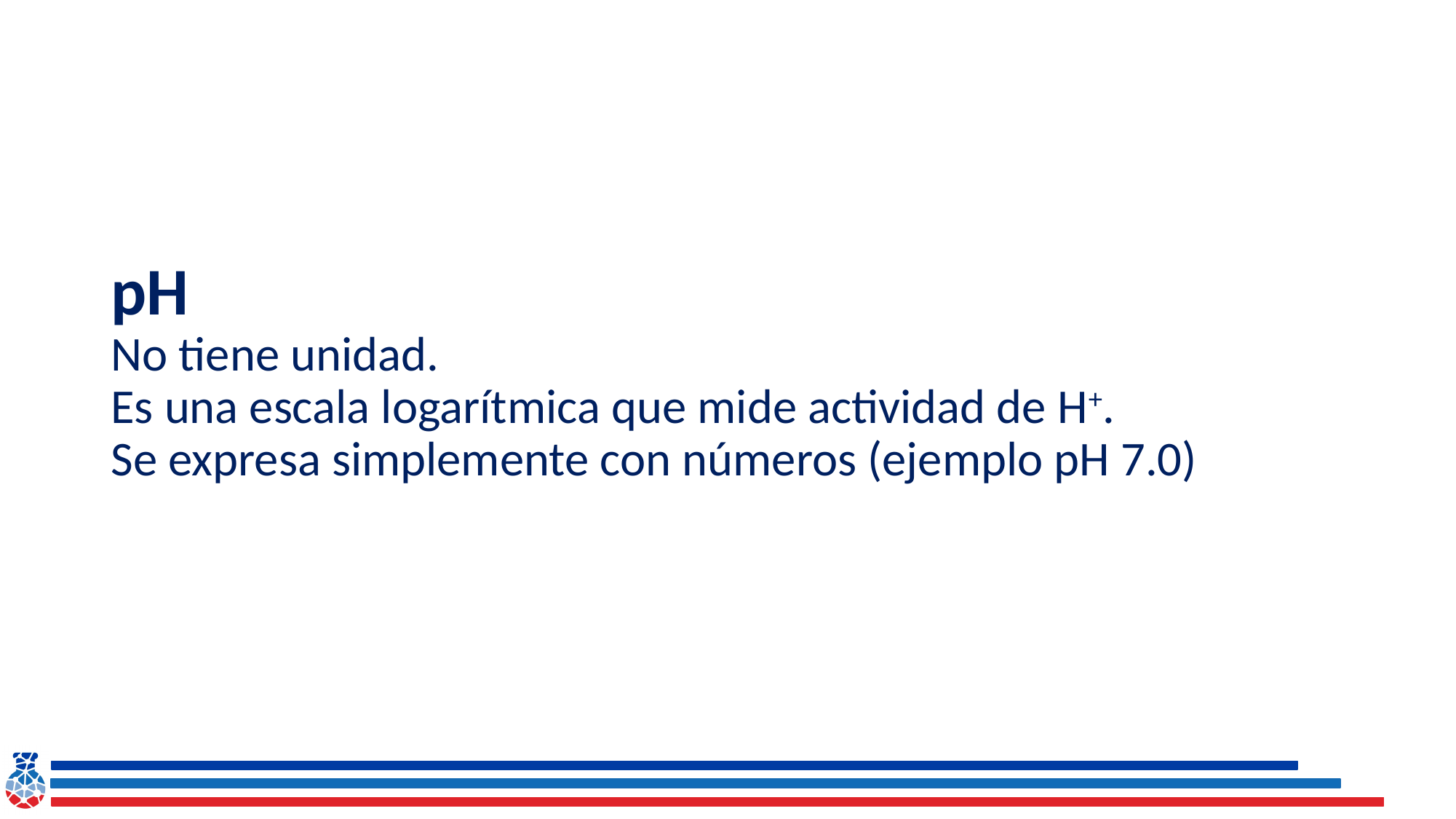

# pH No tiene unidad. Es una escala logarítmica que mide actividad de H+. Se expresa simplemente con números (ejemplo pH 7.0)